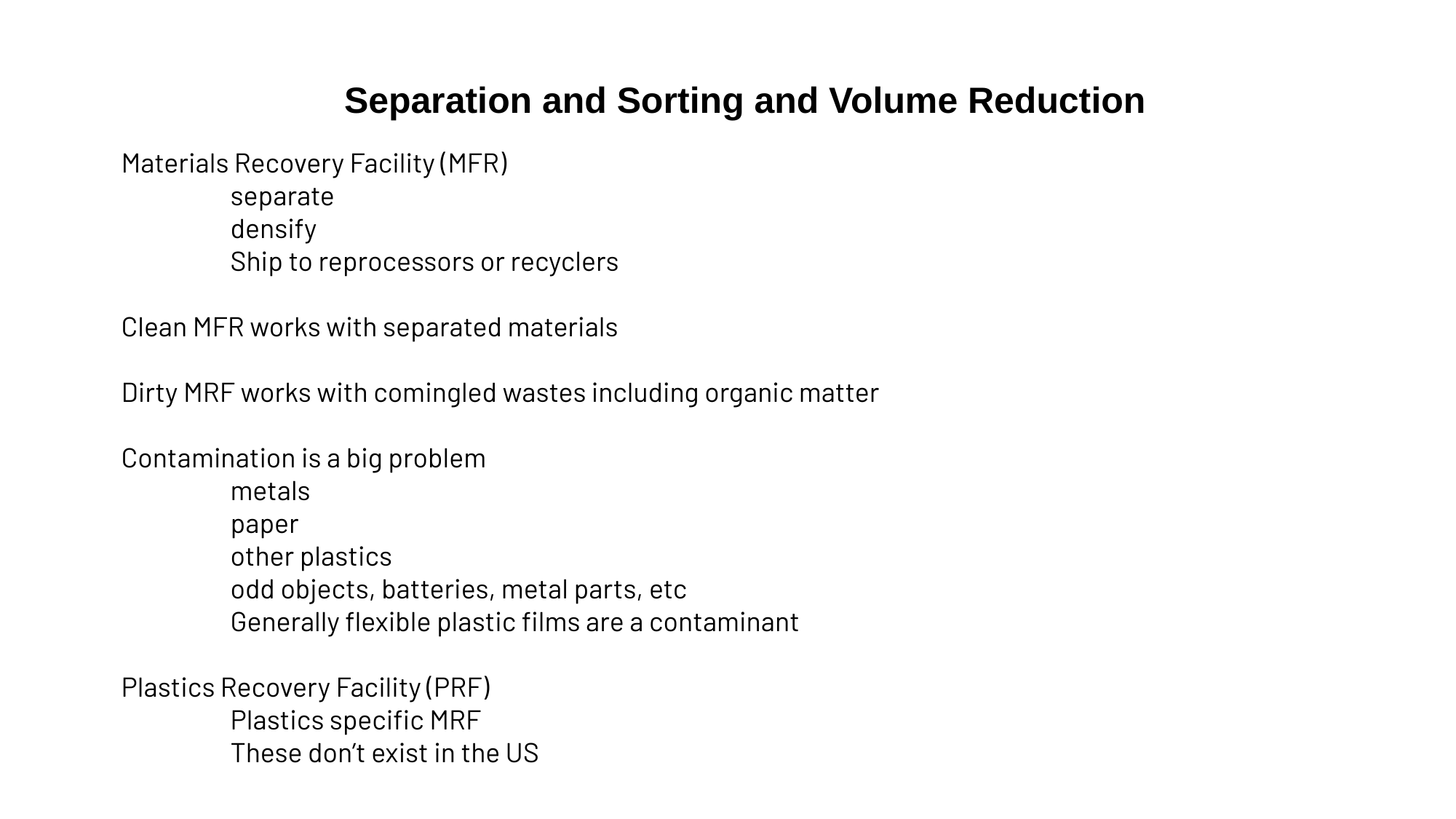

Separation and Sorting and Volume Reduction
Materials Recovery Facility (MFR)
	separate
	densify
	Ship to reprocessors or recyclers

Clean MFR works with separated materials

Dirty MRF works with comingled wastes including organic matter

Contamination is a big problem
	metals
	paper
	other plastics
	odd objects, batteries, metal parts, etc
	Generally flexible plastic films are a contaminant

Plastics Recovery Facility (PRF)
	Plastics specific MRF
	These don’t exist in the US